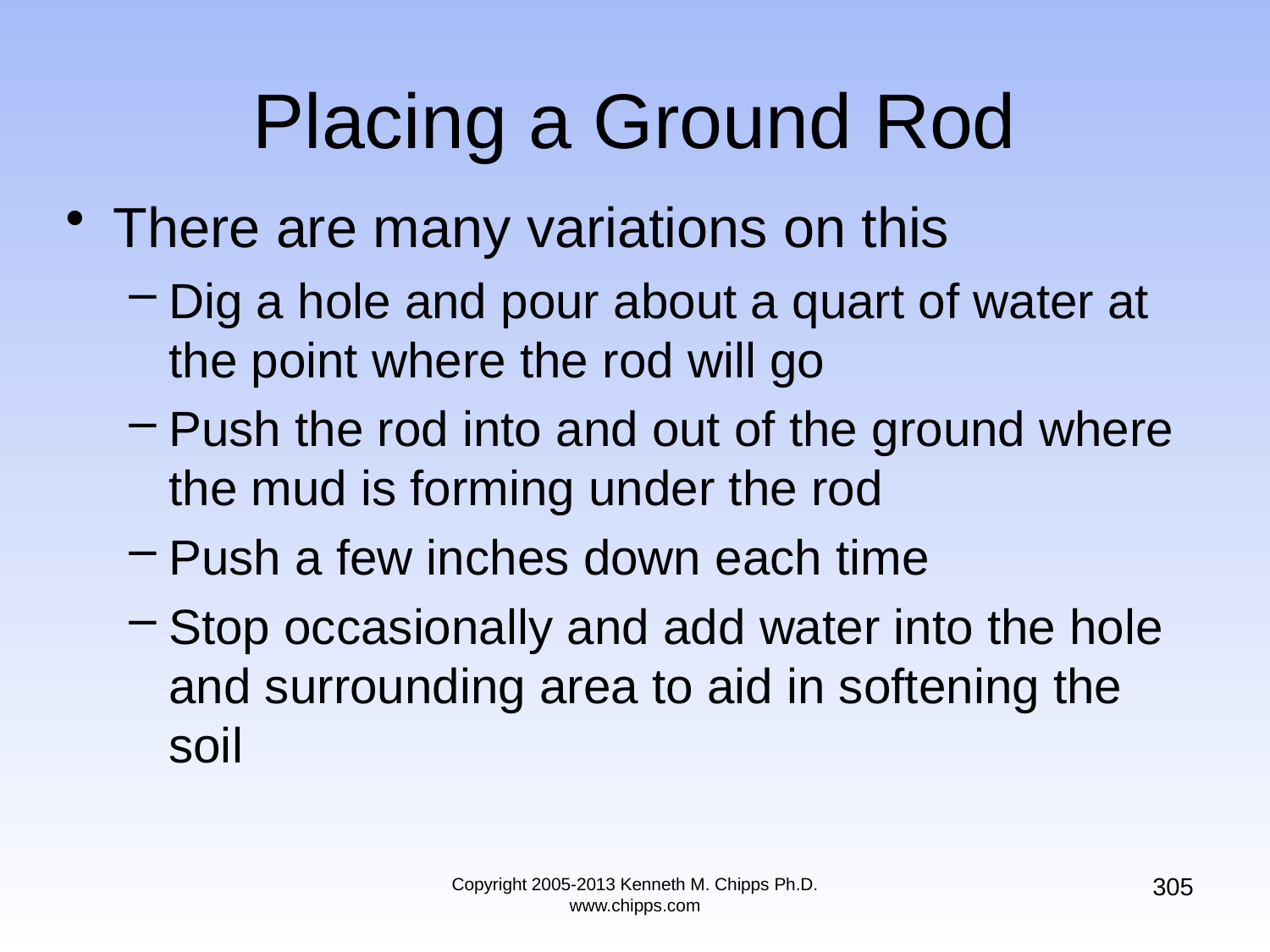

# Placing a Ground Rod
There are many variations on this
Dig a hole and pour about a quart of water at the point where the rod will go
Push the rod into and out of the ground where the mud is forming under the rod
Push a few inches down each time
Stop occasionally and add water into the hole and surrounding area to aid in softening the soil
305
Copyright 2005-2013 Kenneth M. Chipps Ph.D. www.chipps.com